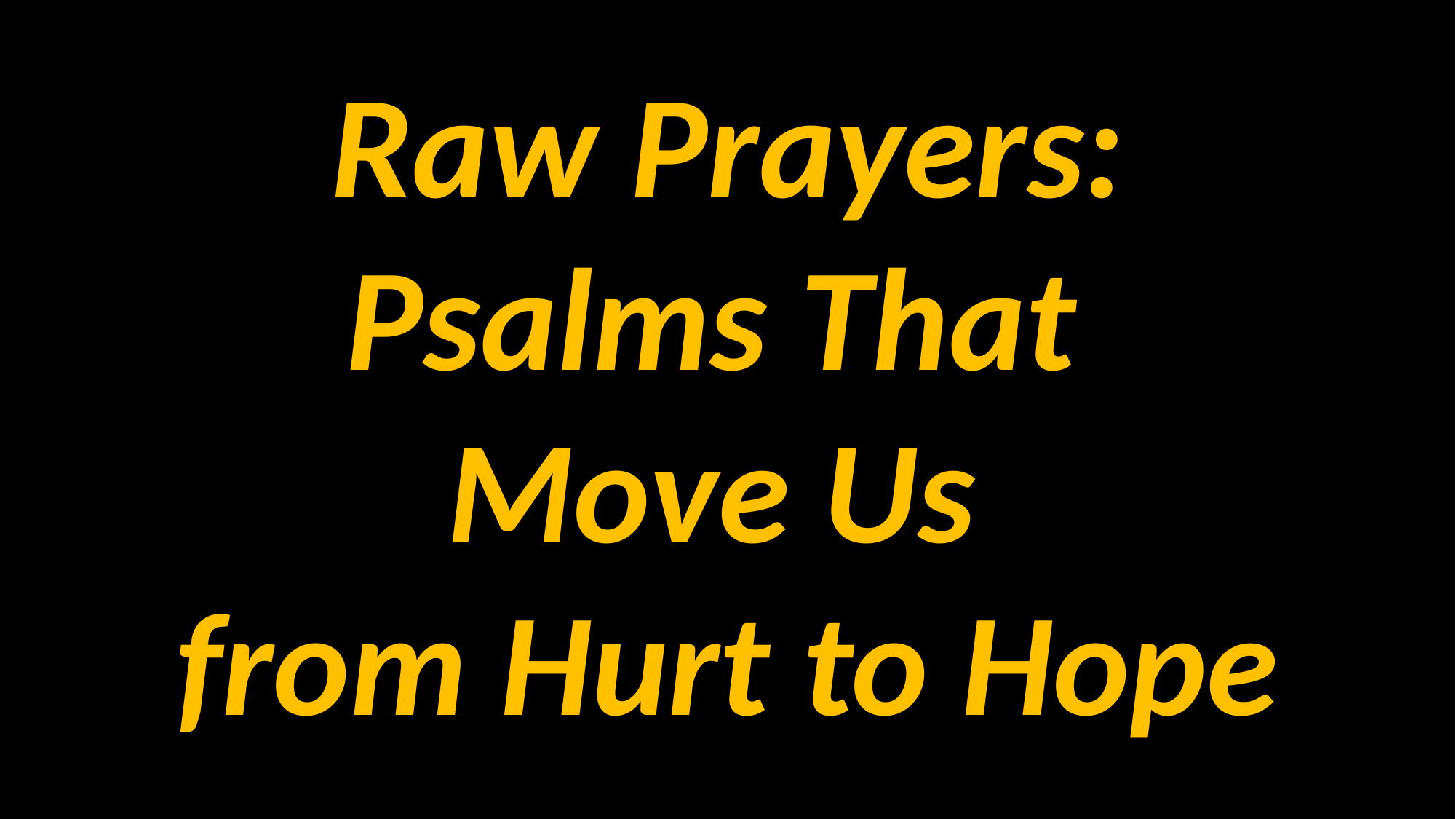

#
Raw Prayers:
Psalms That
Move Us
from Hurt to Hope